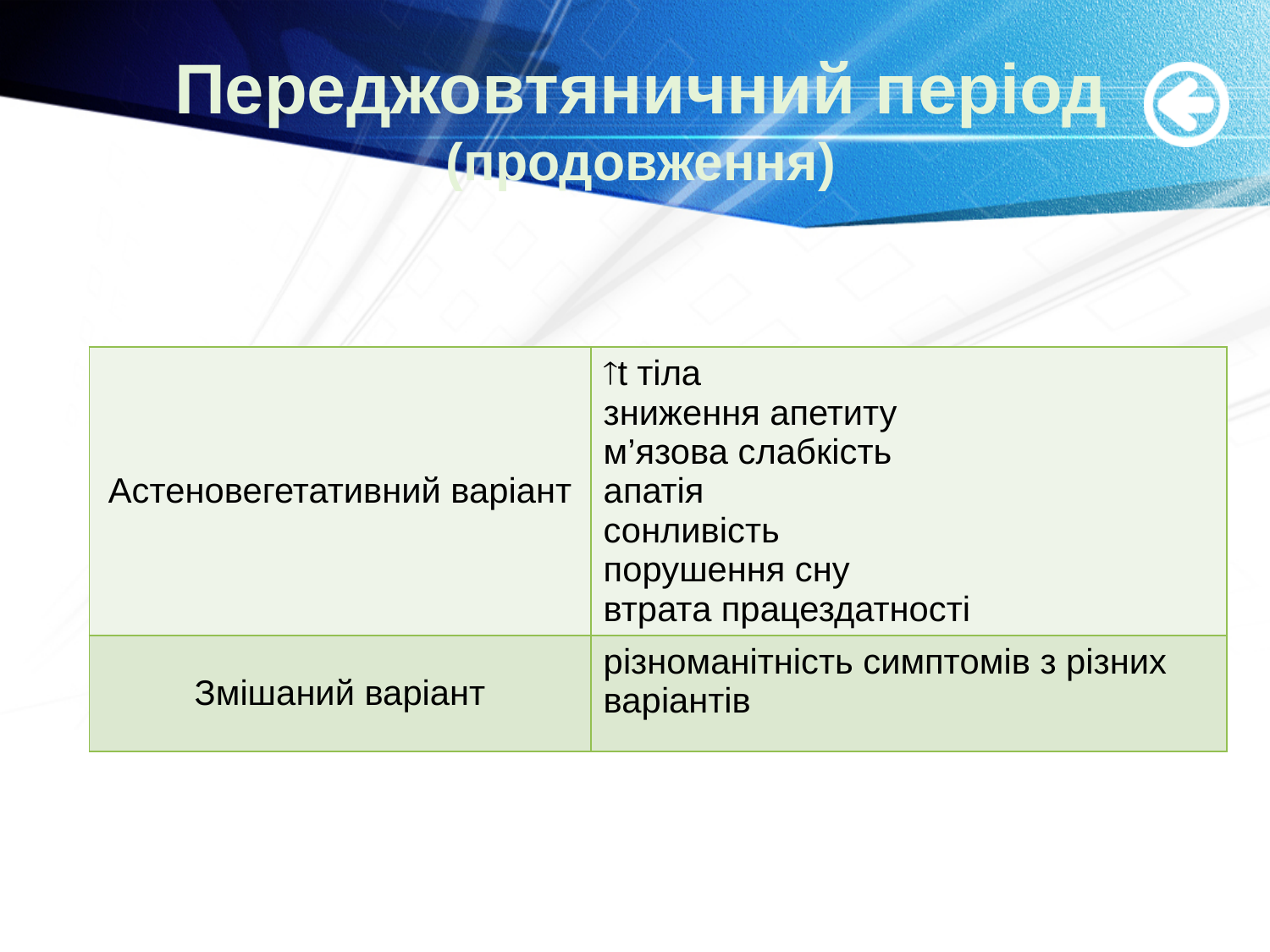

# Переджовтяничний період (продовження)
| Астеновегетативний варіант | ↑t тіла зниження апетиту м’язова слабкість апатія сонливість порушення сну втрата працездатності |
| --- | --- |
| Змішаний варіант | різноманітність симптомів з різних варіантів |